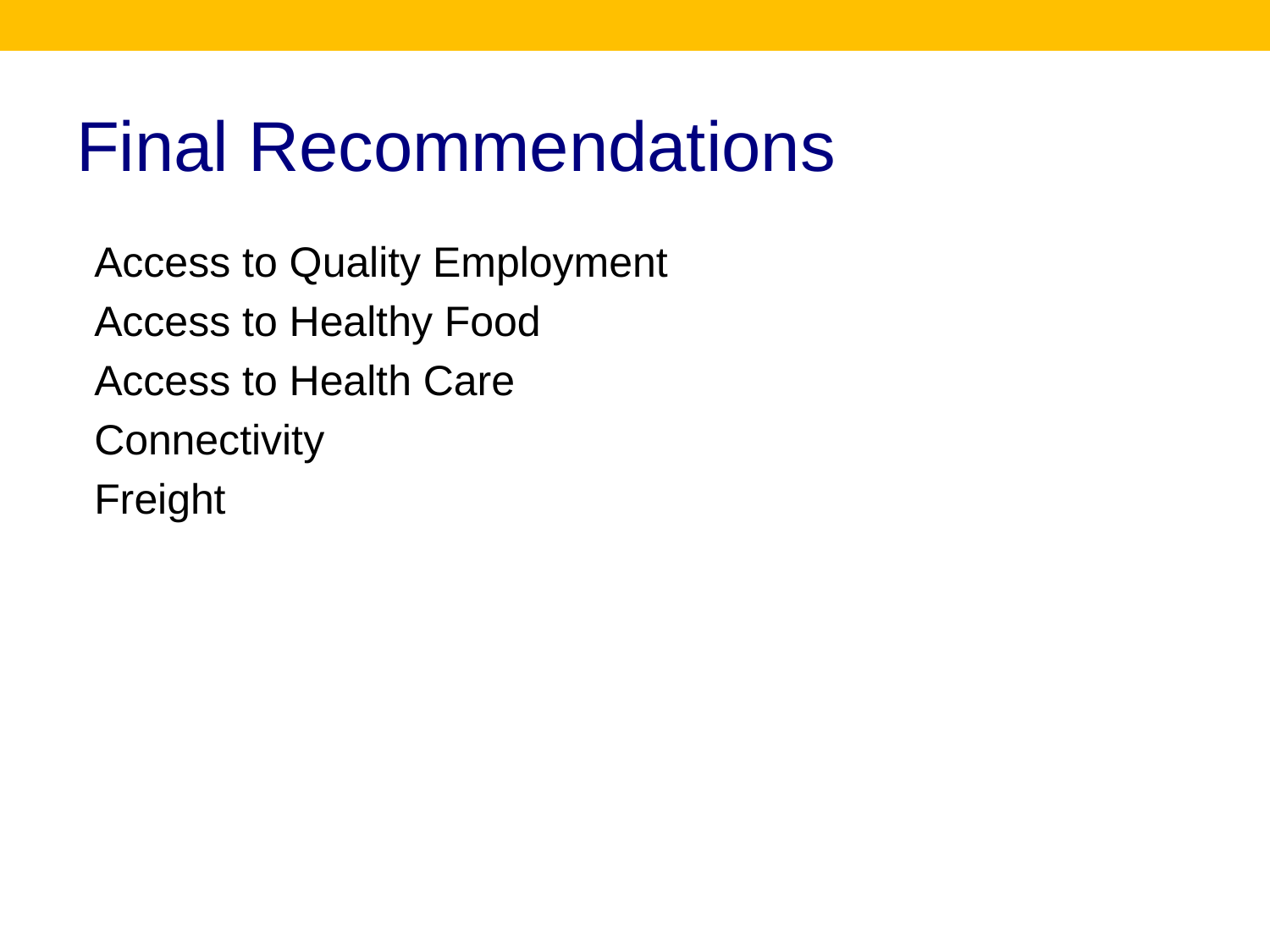

# Final Recommendations
Access to Quality Employment
Access to Healthy Food
Access to Health Care
Connectivity
Freight